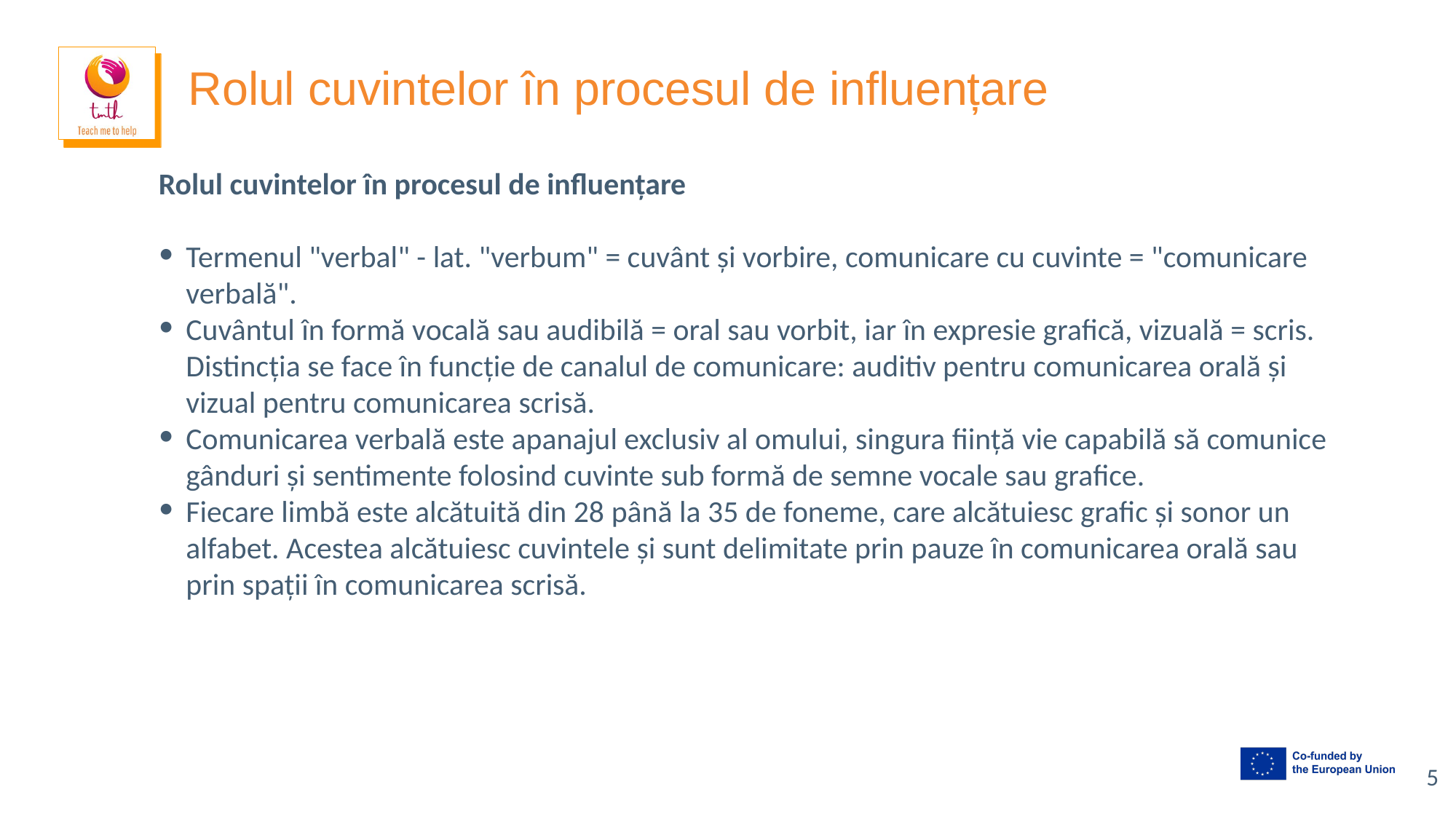

# Rolul cuvintelor în procesul de influențare
Rolul cuvintelor în procesul de influențare

Termenul "verbal" - lat. "verbum" = cuvânt și vorbire, comunicare cu cuvinte = "comunicare verbală".
Cuvântul în formă vocală sau audibilă = oral sau vorbit, iar în expresie grafică, vizuală = scris. Distincția se face în funcție de canalul de comunicare: auditiv pentru comunicarea orală și vizual pentru comunicarea scrisă.
Comunicarea verbală este apanajul exclusiv al omului, singura ființă vie capabilă să comunice gânduri și sentimente folosind cuvinte sub formă de semne vocale sau grafice.
Fiecare limbă este alcătuită din 28 până la 35 de foneme, care alcătuiesc grafic și sonor un alfabet. Acestea alcătuiesc cuvintele și sunt delimitate prin pauze în comunicarea orală sau prin spații în comunicarea scrisă.
5